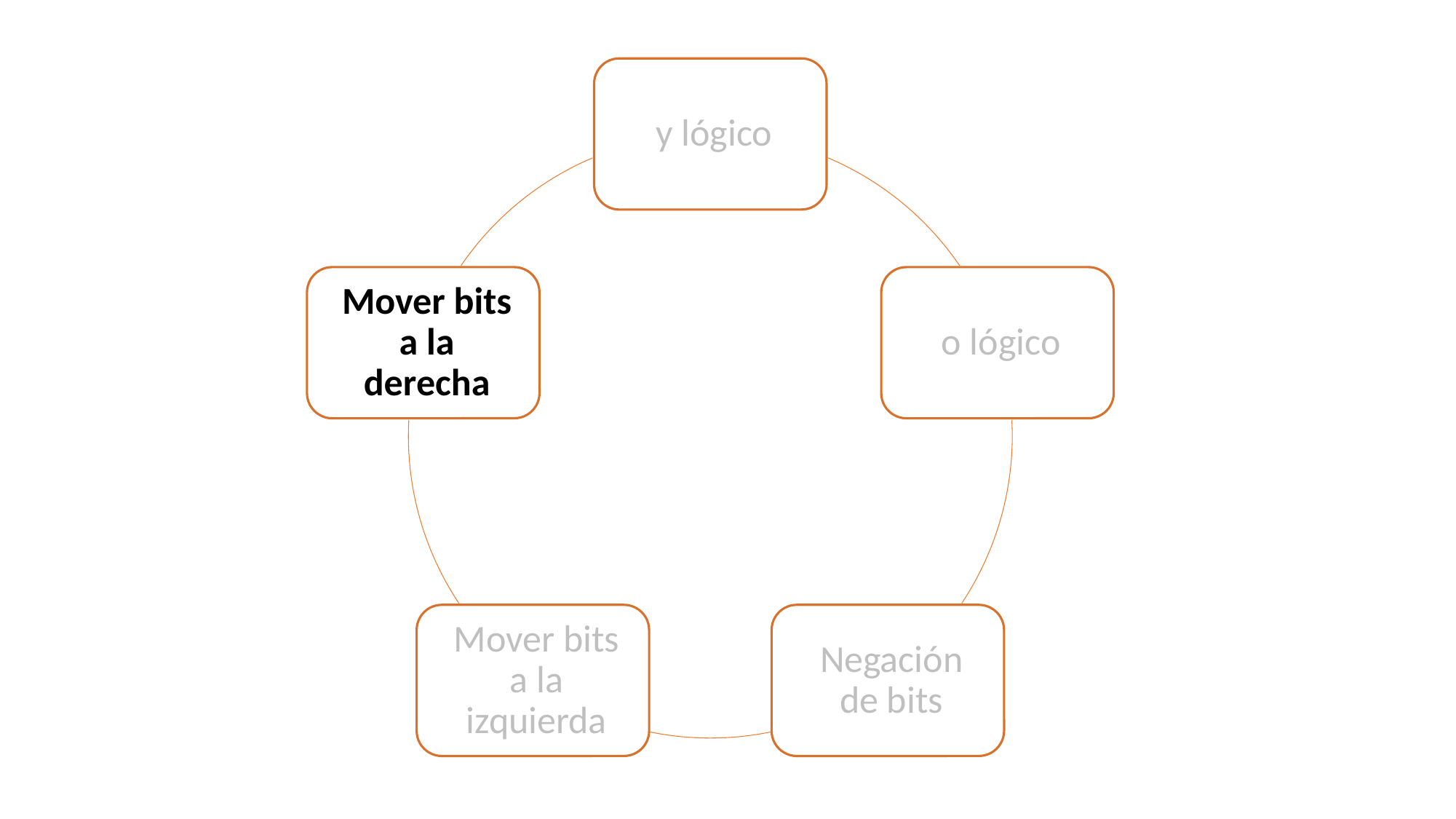

y lógico
o lógico
Negación de bits
Mover bits a la izquierda
Mover bits a la derecha